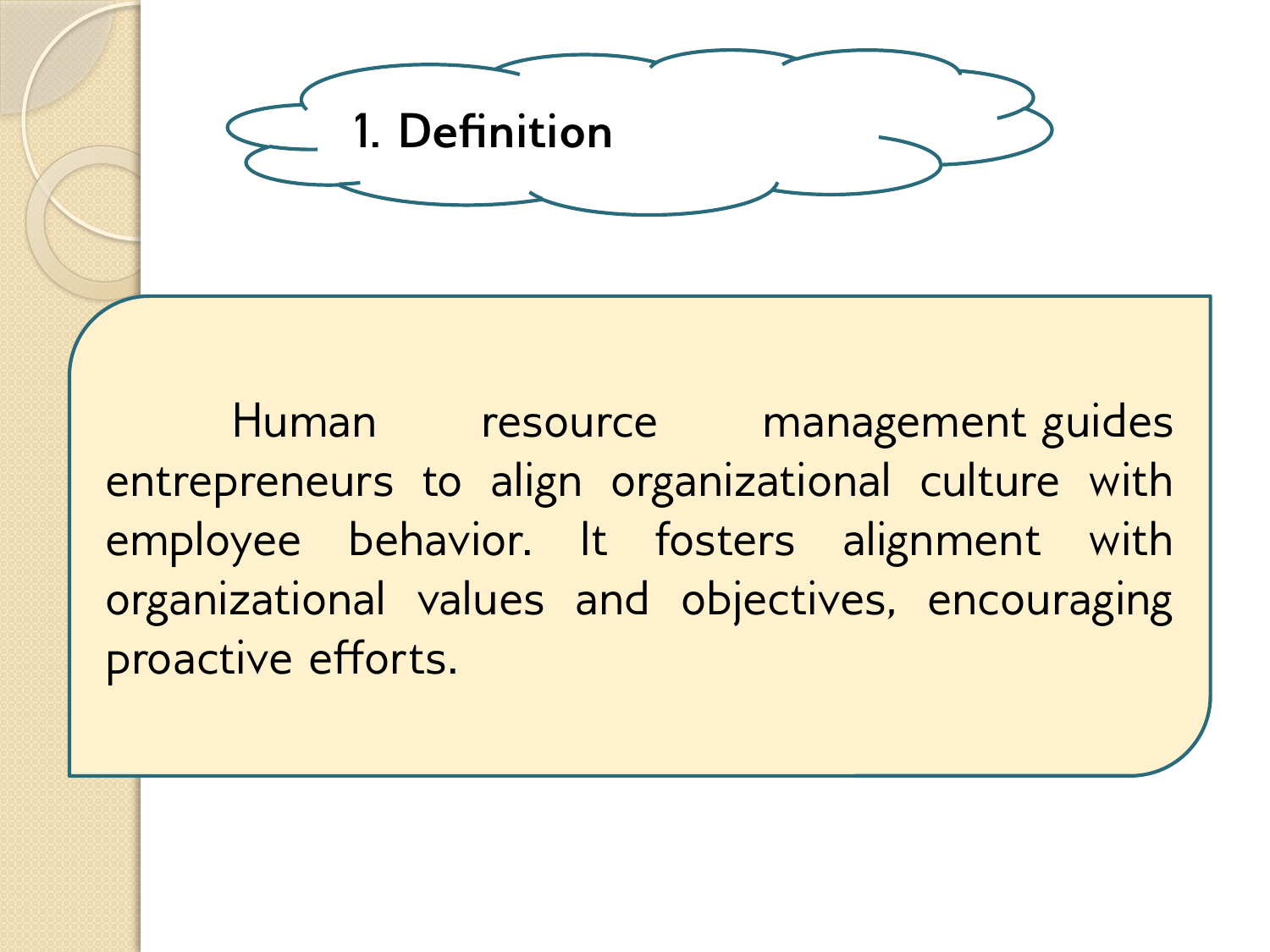

1. Definition
	Human resource management guides entrepreneurs to align organizational culture with employee behavior. It fosters alignment with organizational values and objectives, encouraging proactive efforts.
3